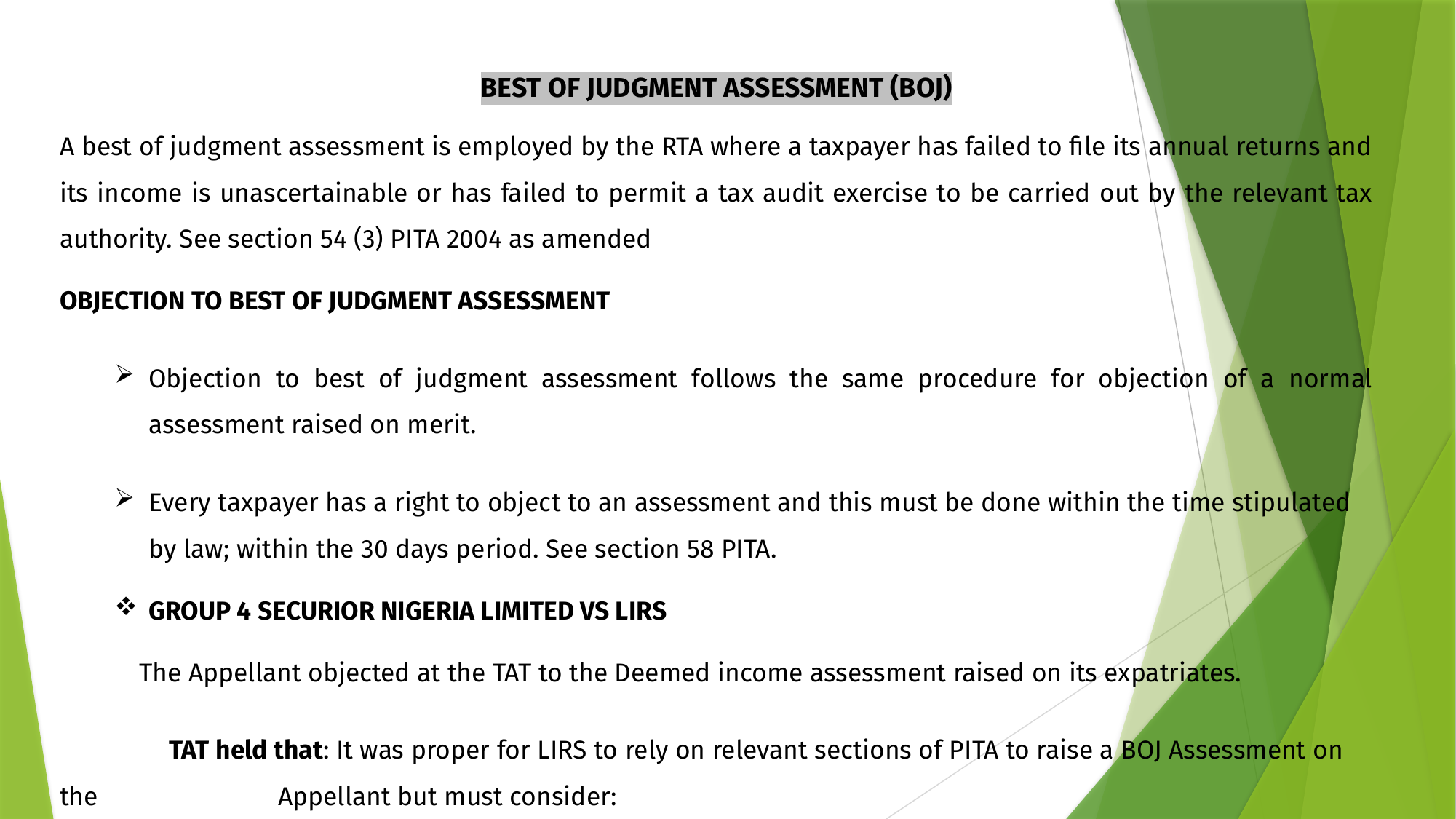

BEST OF JUDGMENT ASSESSMENT (BOJ)

A best of judgment assessment is employed by the RTA where a taxpayer has failed to file its annual returns and its income is unascertainable or has failed to permit a tax audit exercise to be carried out by the relevant tax authority. See section 54 (3) PITA 2004 as amended

OBJECTION TO BEST OF JUDGMENT ASSESSMENT

Objection to best of judgment assessment follows the same procedure for objection of a normal assessment raised on merit.

Every taxpayer has a right to object to an assessment and this must be done within the time stipulated by law; within the 30 days period. See section 58 PITA.

GROUP 4 SECURIOR NIGERIA LIMITED VS LIRS

    The Appellant objected at the TAT to the Deemed income assessment raised on its expatriates.

	TAT held that: It was proper for LIRS to rely on relevant sections of PITA to raise a BOJ Assessment on the 		Appellant but must consider: